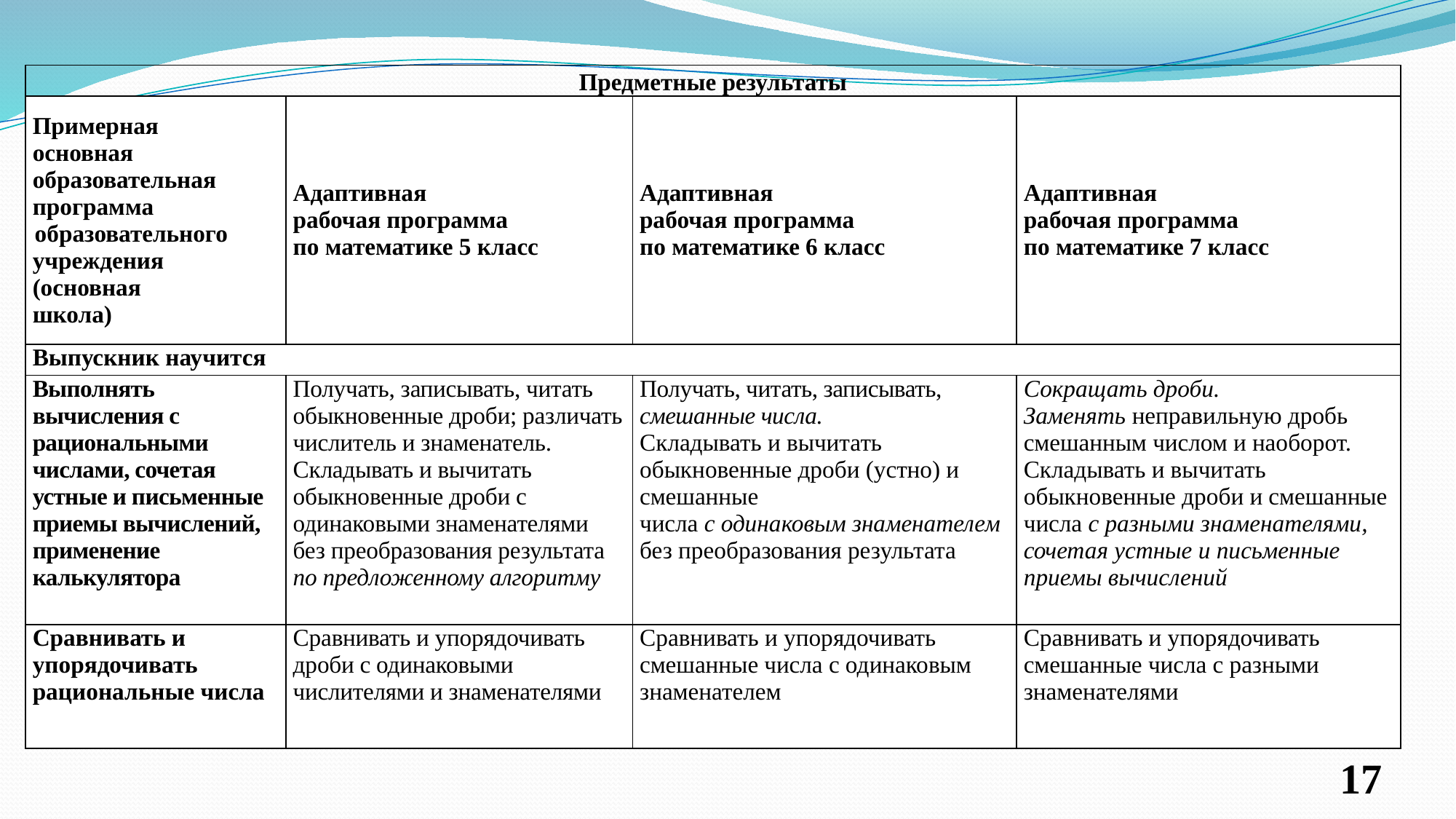

| Предметные результаты |  |  |  |
| --- | --- | --- | --- |
| Примерная основная образовательная программа образовательного учреждения (основная школа) | Адаптивная рабочая программа по математике 5 класс | Адаптивная рабочая программа по математике 6 класс | Адаптивная рабочая программа по математике 7 класс |
| Выпускник научится |  |  |  |
| Выполнять вычисления с рациональными числами, сочетая устные и письменные приемы вычислений, применение калькулятора | Получать, записывать, читать обыкновенные дроби; различать числитель и знаменатель. Складывать и вычитать обыкновенные дроби с одинаковыми знаменателями без преобразования результата по предложенному алгоритму | Получать, читать, записывать, смешанные числа. Складывать и вычитать обыкновенные дроби (устно) и смешанные числа с одинаковым знаменателем без преобразования результата | Сокращать дроби. Заменять неправильную дробь смешанным числом и наоборот. Складывать и вычитать обыкновенные дроби и смешанные числа с разными знаменателями, сочетая устные и письменные приемы вычислений |
| Сравнивать и упорядочивать рациональные числа | Сравнивать и упорядочивать дроби с одинаковыми числителями и знаменателями | Сравнивать и упорядочивать смешанные числа с одинаковым знаменателем | Сравнивать и упорядочивать смешанные числа с разными знаменателями |
17